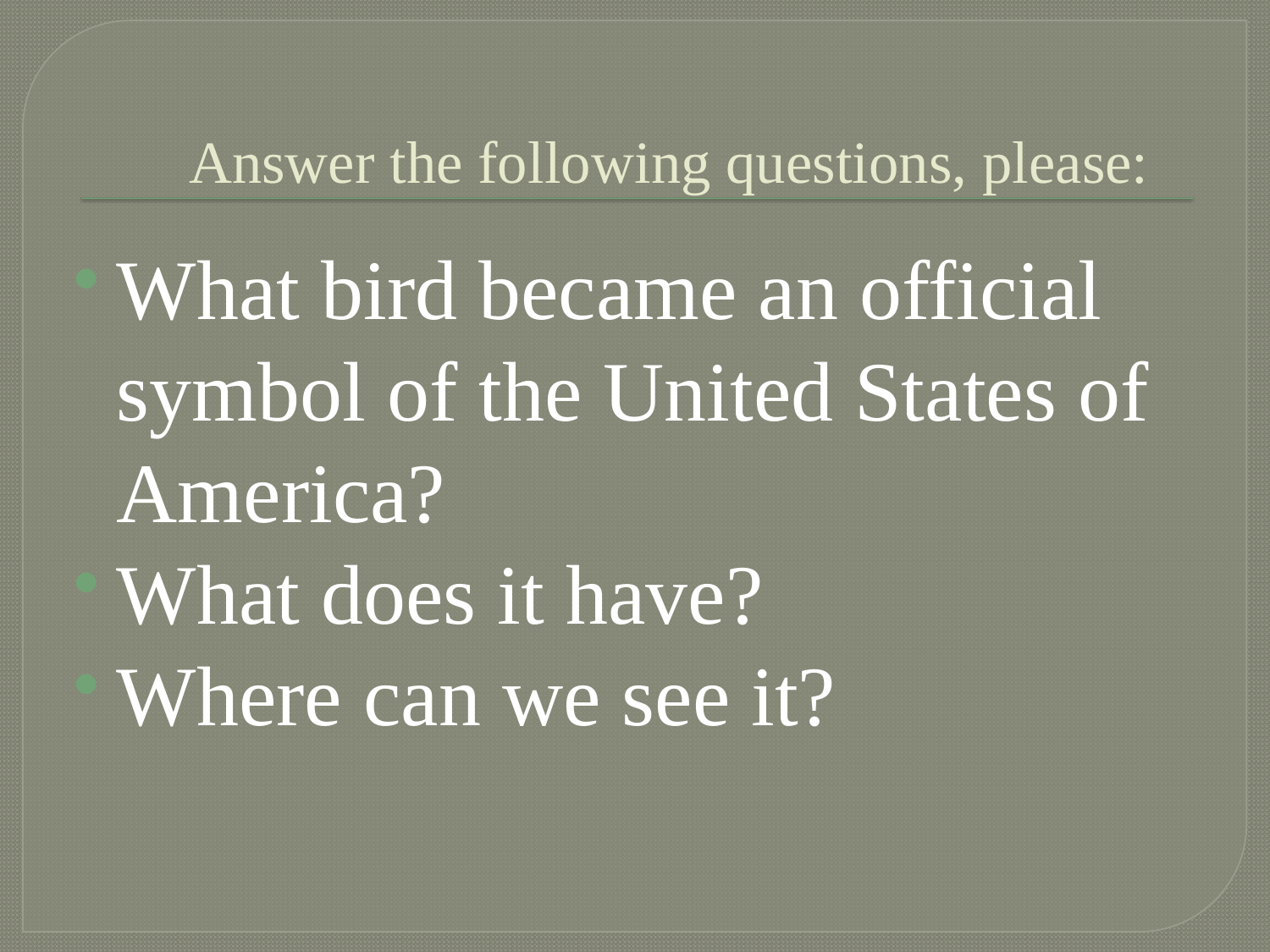

# Answer the following questions, please:
What bird became an official symbol of the United States of America?
What does it have?
Where can we see it?